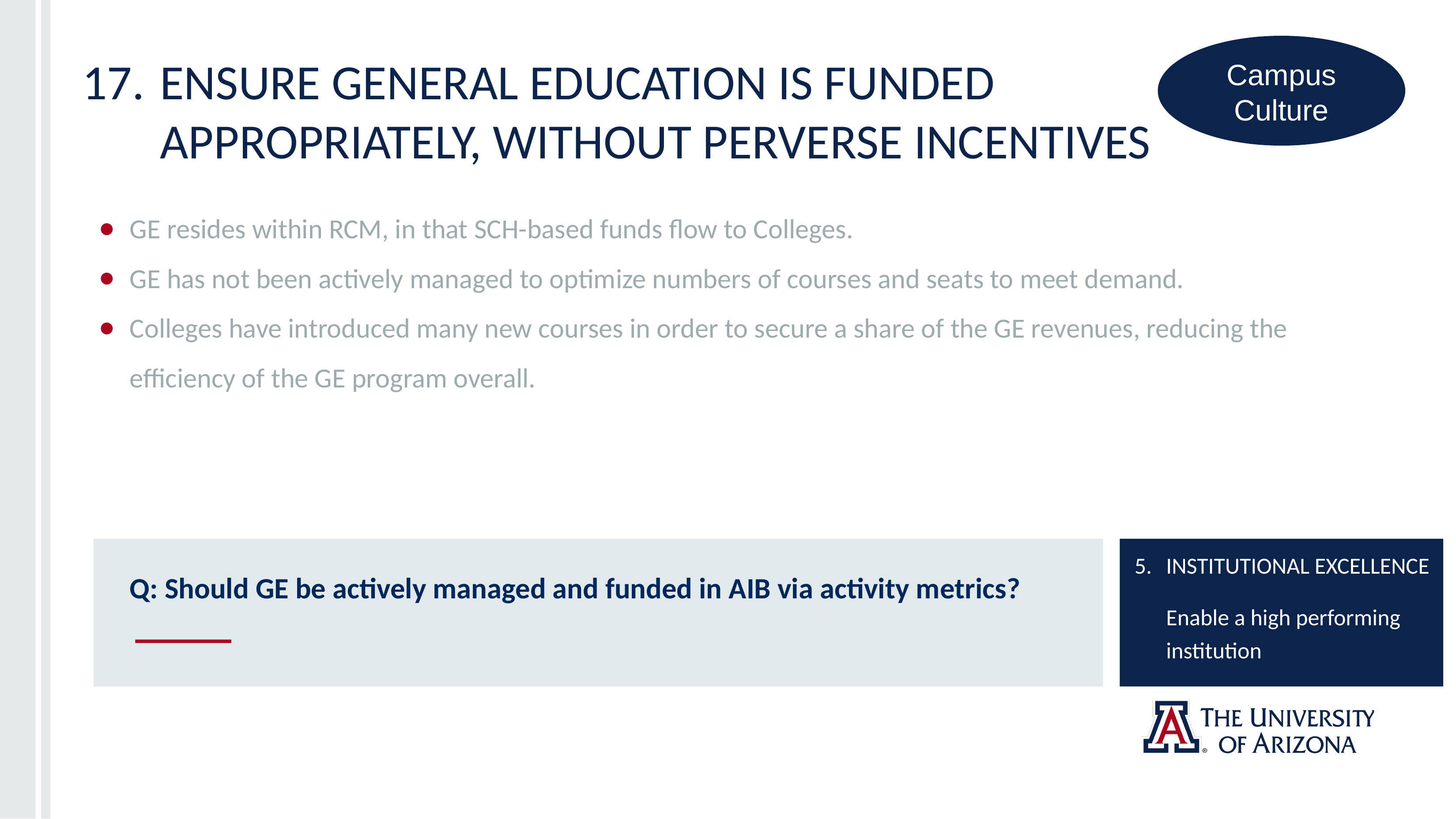

# 17.	Ensure General Education IS FUNDED appropriately, without perverse incentives
Campus
Culture
GE resides within RCM, in that SCH-based funds flow to Colleges.
GE has not been actively managed to optimize numbers of courses and seats to meet demand.
Colleges have introduced many new courses in order to secure a share of the GE revenues, reducing the efficiency of the GE program overall.

5. 	INSTITUTIONAL EXCELLENCE

	Enable a high performing institution
Q: Should GE be actively managed and funded in AIB via activity metrics?